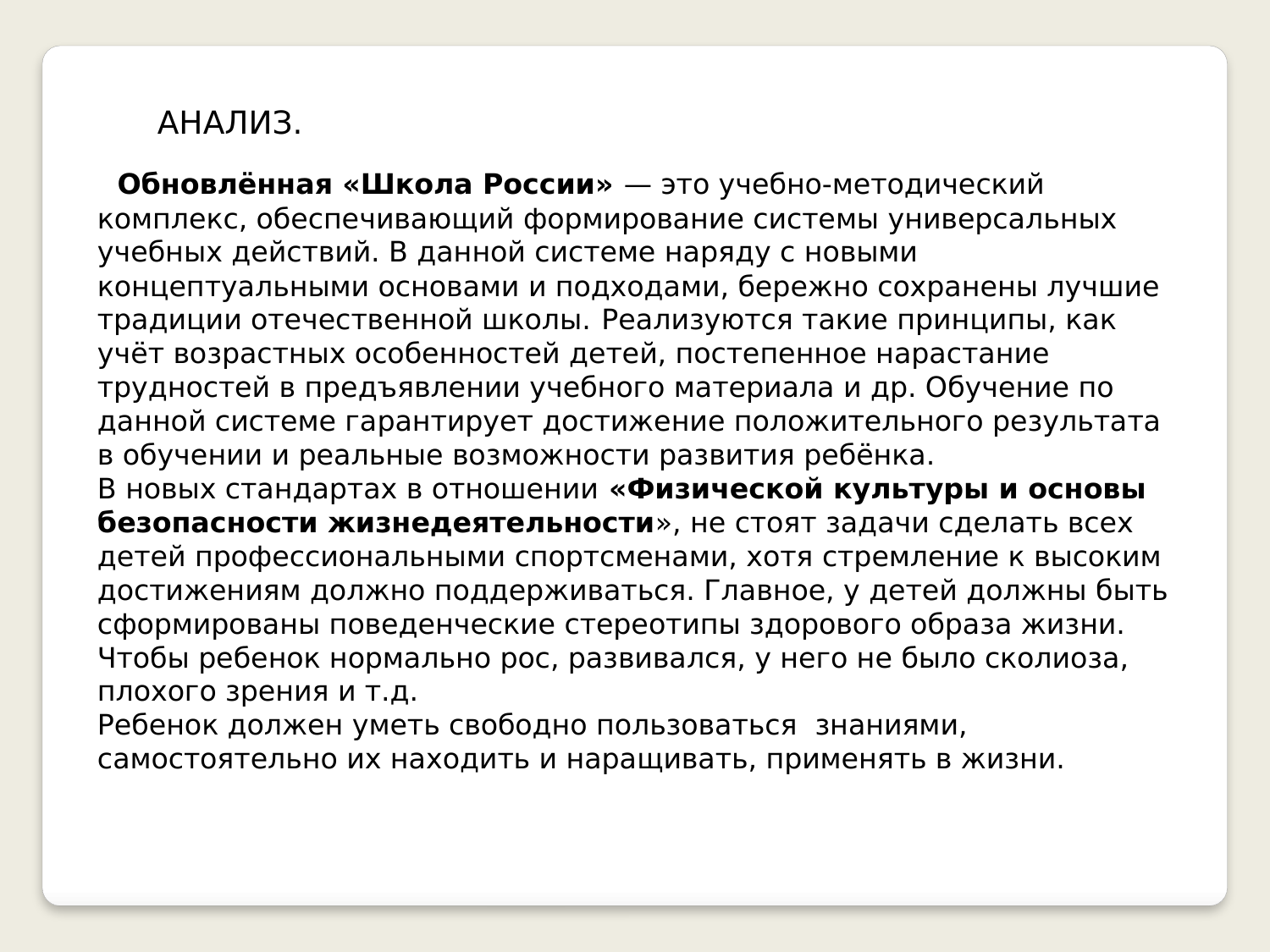

АНАЛИЗ.

  Обновлённая «Школа России» — это учебно-методический комплекс, обеспечивающий формирование системы универсальных учебных действий. В данной системе наряду с новыми концептуальными основами и подходами, бережно сохранены лучшие традиции отечественной школы. Реализуются такие принципы, как учёт возрастных особенностей детей, постепенное нарастание трудностей в предъявлении учебного материала и др. Обучение по данной системе гарантирует достижение положительного результата в обучении и реальные возможности развития ребёнка.
В новых стандартах в отношении «Физической культуры и основы безопасности жизнедеятельности», не стоят задачи сделать всех детей профессиональными спортсменами, хотя стремление к высоким достижениям должно поддерживаться. Главное, у детей должны быть сформированы поведенческие стереотипы здорового образа жизни. Чтобы ребенок нормально рос, развивался, у него не было сколиоза, плохого зрения и т.д.
Ребенок должен уметь свободно пользоваться  знаниями, самостоятельно их находить и наращивать, применять в жизни.